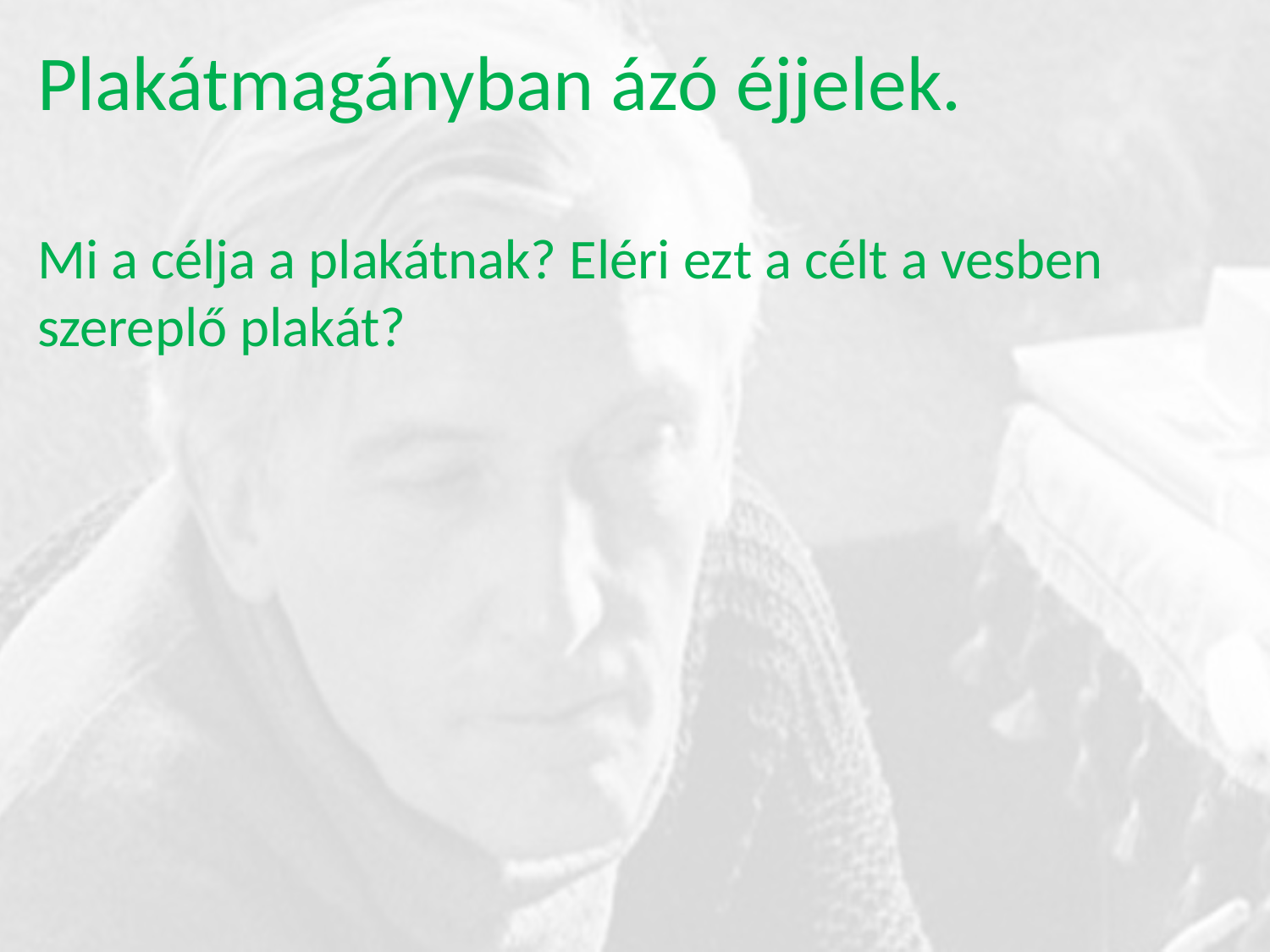

Plakátmagányban ázó éjjelek.
Mi a célja a plakátnak? Eléri ezt a célt a vesben szereplő plakát?